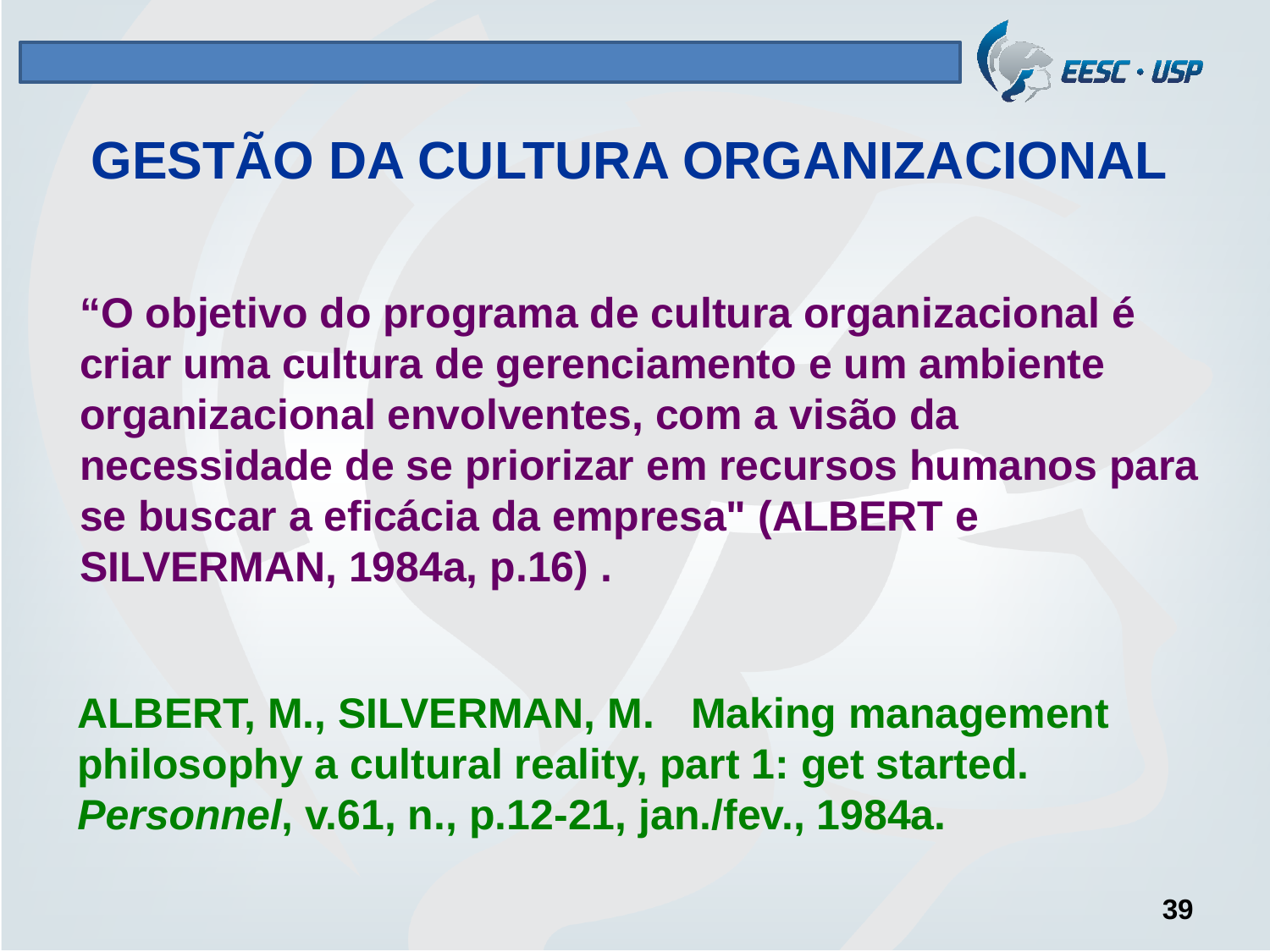

# GESTÃO DA CULTURA ORGANIZACIONAL
“O objetivo do programa de cultura organizacional é criar uma cultura de gerenciamento e um ambiente organizacional envolventes, com a visão da necessidade de se priorizar em recursos humanos para se buscar a eficácia da empresa" (ALBERT e SILVERMAN, 1984a, p.16) .
ALBERT, M., SILVERMAN, M.   Making management philosophy a cultural reality, part 1: get started.  Personnel, v.61, n., p.12-21, jan./fev., 1984a.
39